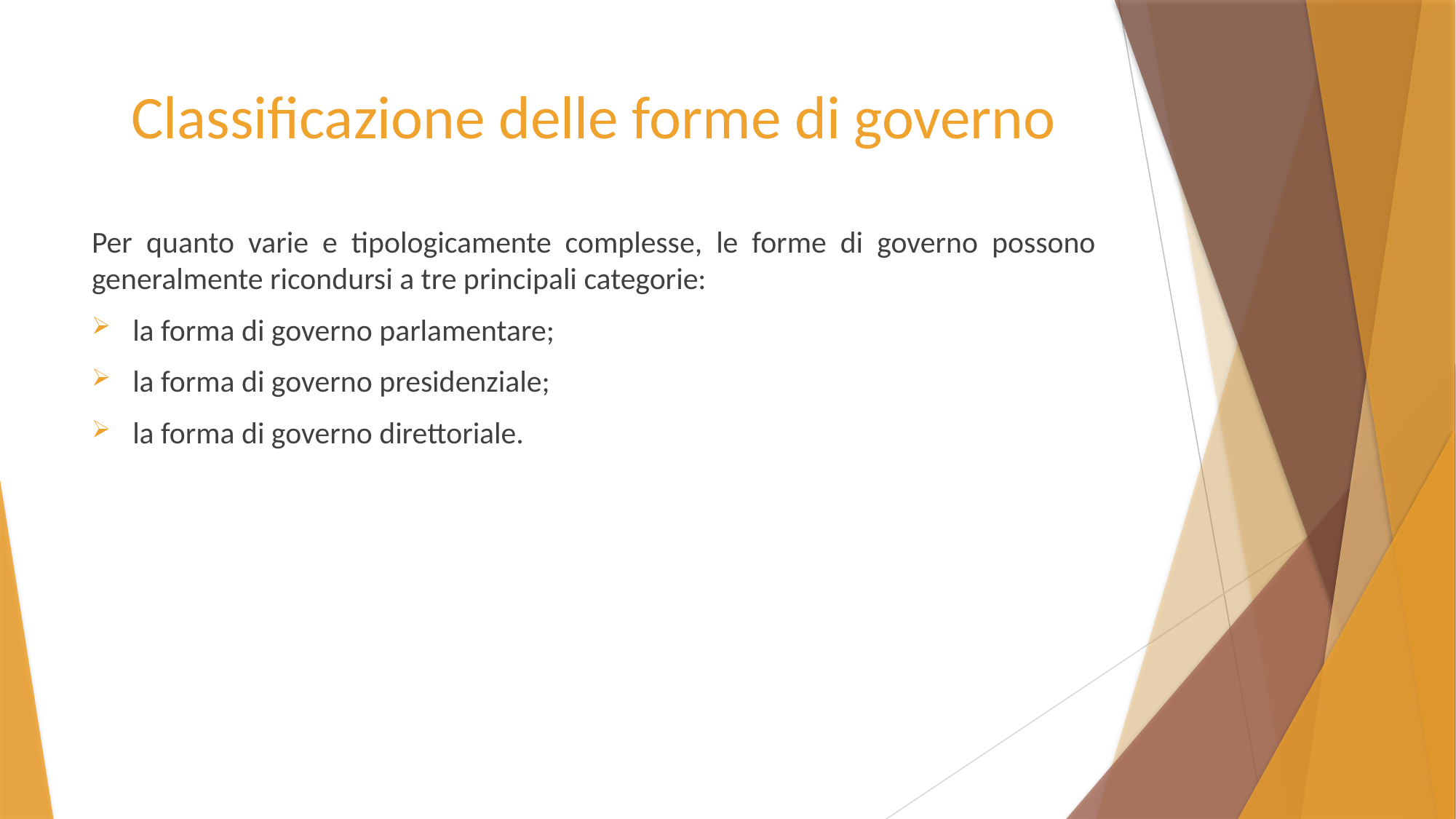

# Classificazione delle forme di governo
Per quanto varie e tipologicamente complesse, le forme di governo possono generalmente ricondursi a tre principali categorie:
la forma di governo parlamentare;
la forma di governo presidenziale;
la forma di governo direttoriale.